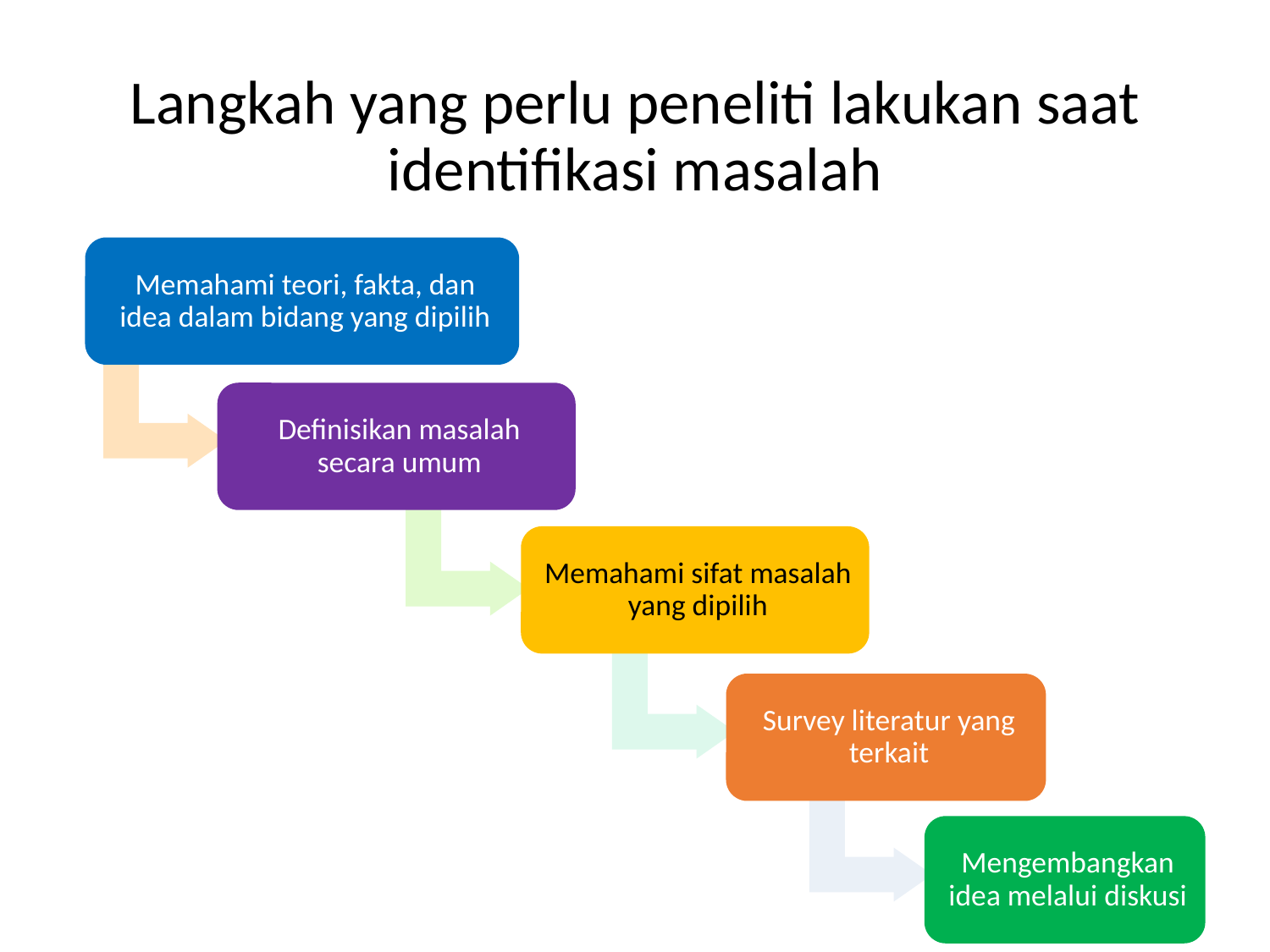

# Langkah yang perlu peneliti lakukan saat identifikasi masalah
Memahami teori, fakta, dan idea dalam bidang yang dipilih
Definisikan masalah secara umum
Memahami sifat masalah yang dipilih
Survey literatur yang terkait
Mengembangkan idea melalui diskusi